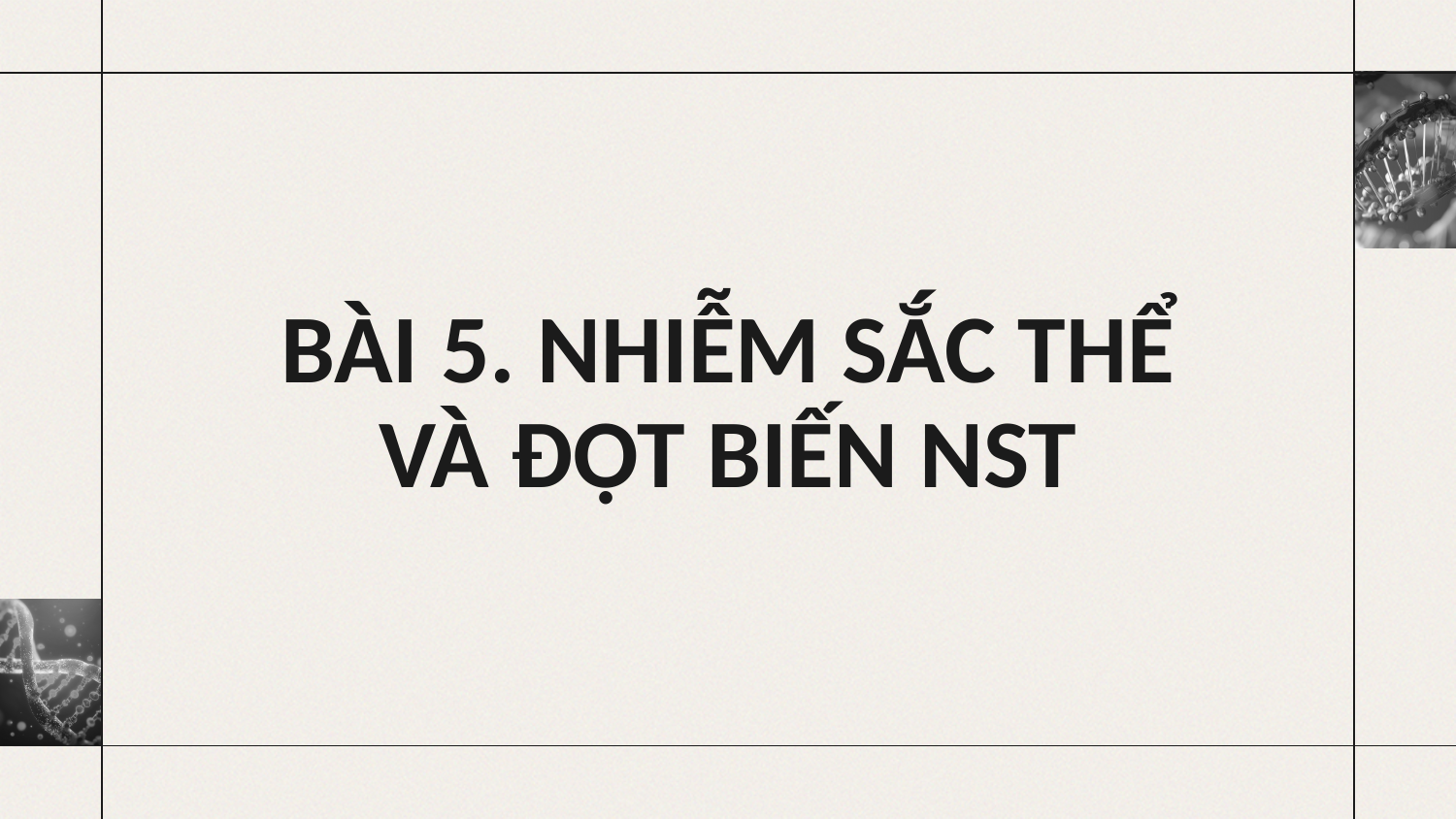

# BÀI 5. NHIỄM SẮC THỂ VÀ ĐỘT BIẾN NST